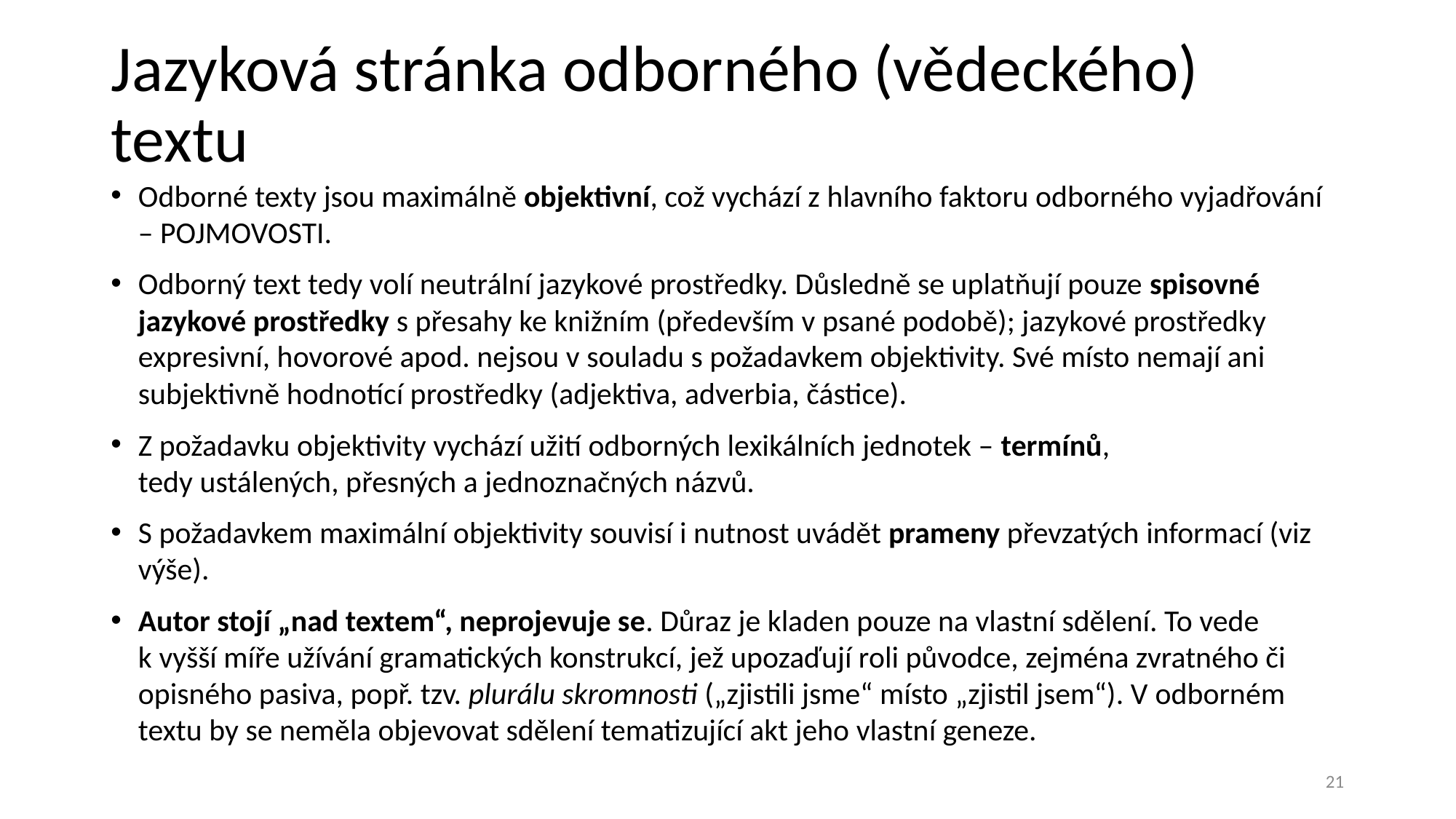

# Jazyková stránka odborného (vědeckého) textu
Odborné texty jsou maximálně objektivní, což vychází z hlavního faktoru odborného vyjadřování – POJMOVOSTI.
Odborný text tedy volí neutrální jazykové prostředky. Důsledně se uplatňují pouze spisovné jazykové prostředky s přesahy ke knižním (především v psané podobě); jazykové prostředky expresivní, hovorové apod. nejsou v souladu s požadavkem objektivity. Své místo nemají ani subjektivně hodnotící prostředky (adjektiva, adverbia, částice).
Z požadavku objektivity vychází užití odborných lexikálních jednotek – termínů,
tedy ustálených, přesných a jednoznačných názvů.
S požadavkem maximální objektivity souvisí i nutnost uvádět prameny převzatých informací (viz výše).
Autor stojí „nad textem“, neprojevuje se. Důraz je kladen pouze na vlastní sdělení. To vede k vyšší míře užívání gramatických konstrukcí, jež upozaďují roli původce, zejména zvratného či opisného pasiva, popř. tzv. plurálu skromnosti („zjistili jsme“ místo „zjistil jsem“). V odborném textu by se neměla objevovat sdělení tematizující akt jeho vlastní geneze.
21